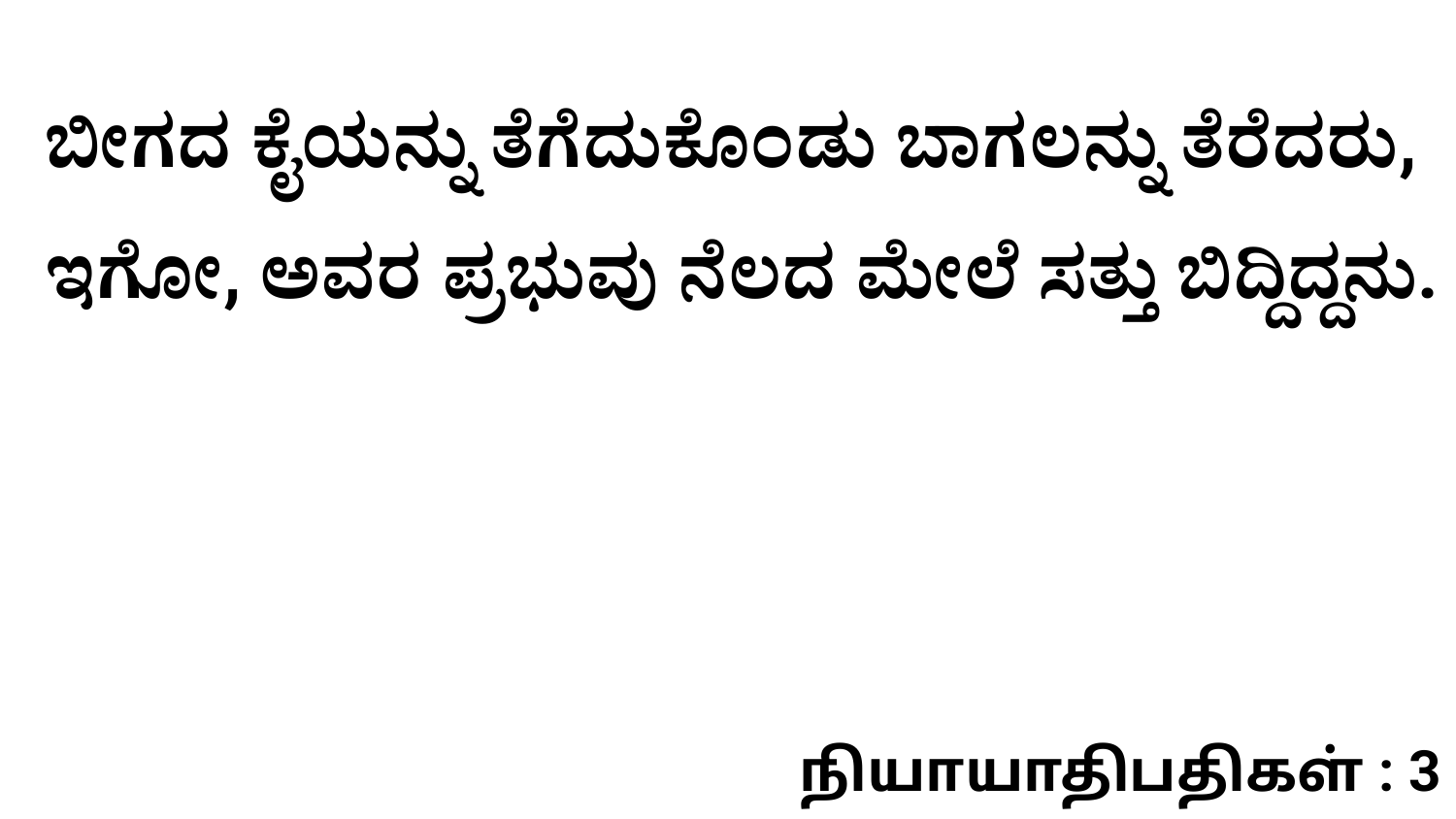

ಬೀಗದ ಕೈಯನ್ನು ತೆಗೆದುಕೊಂಡು ಬಾಗಲನ್ನು ತೆರೆದರು, ಇಗೋ, ಅವರ ಪ್ರಭುವು ನೆಲದ ಮೇಲೆ ಸತ್ತು ಬಿದ್ದಿದ್ದನು.
நியாயாதிபதிகள் : 3